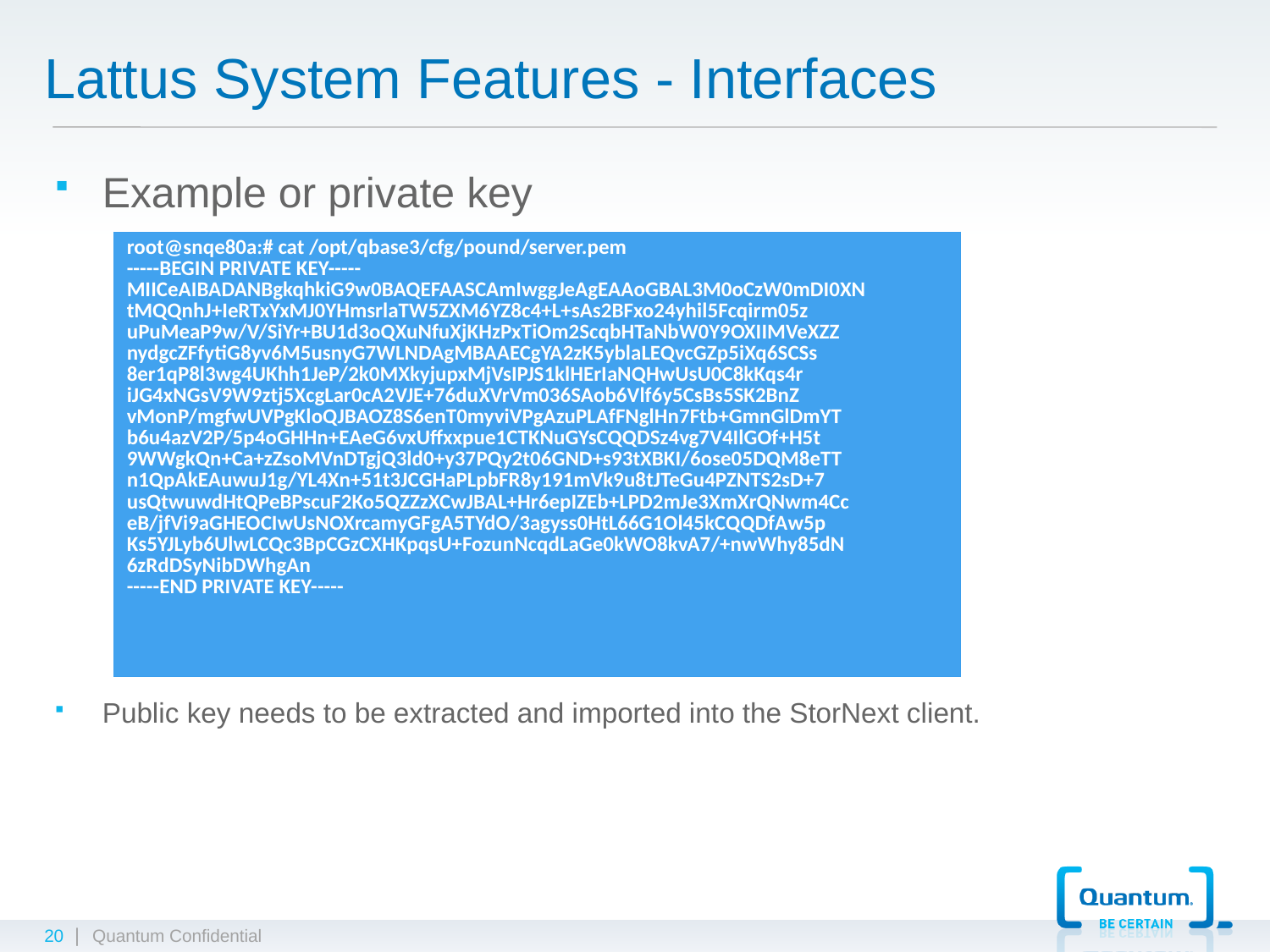

# Lattus System Features - Interfaces
Example or private key

Public key needs to be extracted and imported into the StorNext client.

| root@snqe80a:# cat /opt/qbase3/cfg/pound/server.pem -----BEGIN PRIVATE KEY----- MIICeAIBADANBgkqhkiG9w0BAQEFAASCAmIwggJeAgEAAoGBAL3M0oCzW0mDI0XN tMQQnhJ+IeRTxYxMJ0YHmsrlaTW5ZXM6YZ8c4+L+sAs2BFxo24yhil5Fcqirm05z uPuMeaP9w/V/SiYr+BU1d3oQXuNfuXjKHzPxTiOm2ScqbHTaNbW0Y9OXIIMVeXZZ nydgcZFfytiG8yv6M5usnyG7WLNDAgMBAAECgYA2zK5yblaLEQvcGZp5iXq6SCSs 8er1qP8l3wg4UKhh1JeP/2k0MXkyjupxMjVsIPJS1klHErIaNQHwUsU0C8kKqs4r iJG4xNGsV9W9ztj5XcgLar0cA2VJE+76duXVrVm036SAob6Vlf6y5CsBs5SK2BnZ vMonP/mgfwUVPgKloQJBAOZ8S6enT0myviVPgAzuPLAfFNglHn7Ftb+GmnGlDmYT b6u4azV2P/5p4oGHHn+EAeG6vxUffxxpue1CTKNuGYsCQQDSz4vg7V4IlGOf+H5t 9WWgkQn+Ca+zZsoMVnDTgjQ3ld0+y37PQy2t06GND+s93tXBKI/6ose05DQM8eTT n1QpAkEAuwuJ1g/YL4Xn+51t3JCGHaPLpbFR8y191mVk9u8tJTeGu4PZNTS2sD+7 usQtwuwdHtQPeBPscuF2Ko5QZZzXCwJBAL+Hr6epIZEb+LPD2mJe3XmXrQNwm4Cc eB/jfVi9aGHEOCIwUsNOXrcamyGFgA5TYdO/3agyss0HtL66G1Ol45kCQQDfAw5p Ks5YJLyb6UlwLCQc3BpCGzCXHKpqsU+FozunNcqdLaGe0kWO8kvA7/+nwWhy85dN 6zRdDSyNibDWhgAn -----END PRIVATE KEY----- |
| --- |
20